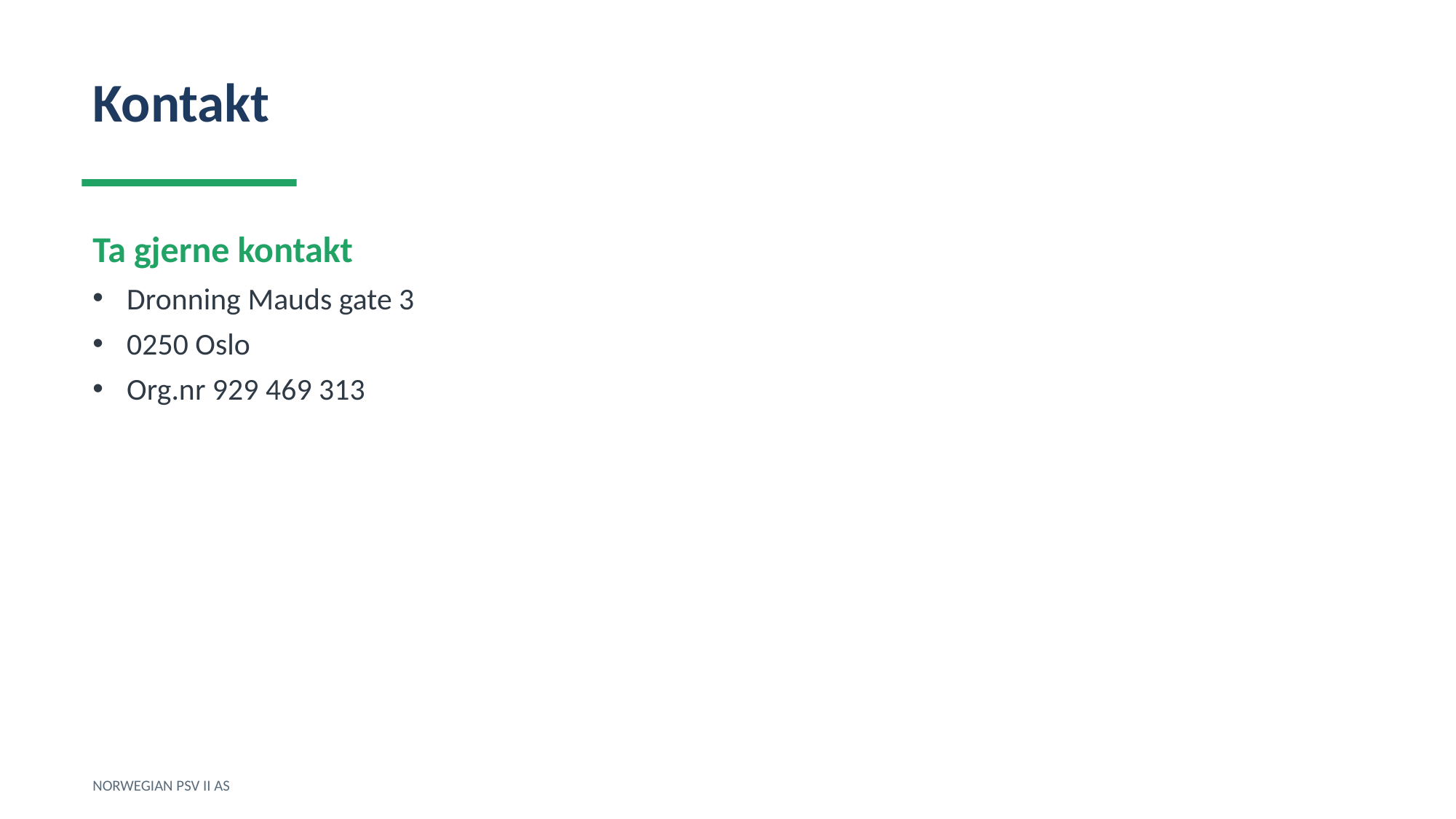

Kontakt

Ta gjerne kontakt
Dronning Mauds gate 3
0250 Oslo
Org.nr 929 469 313
NORWEGIAN PSV II AS